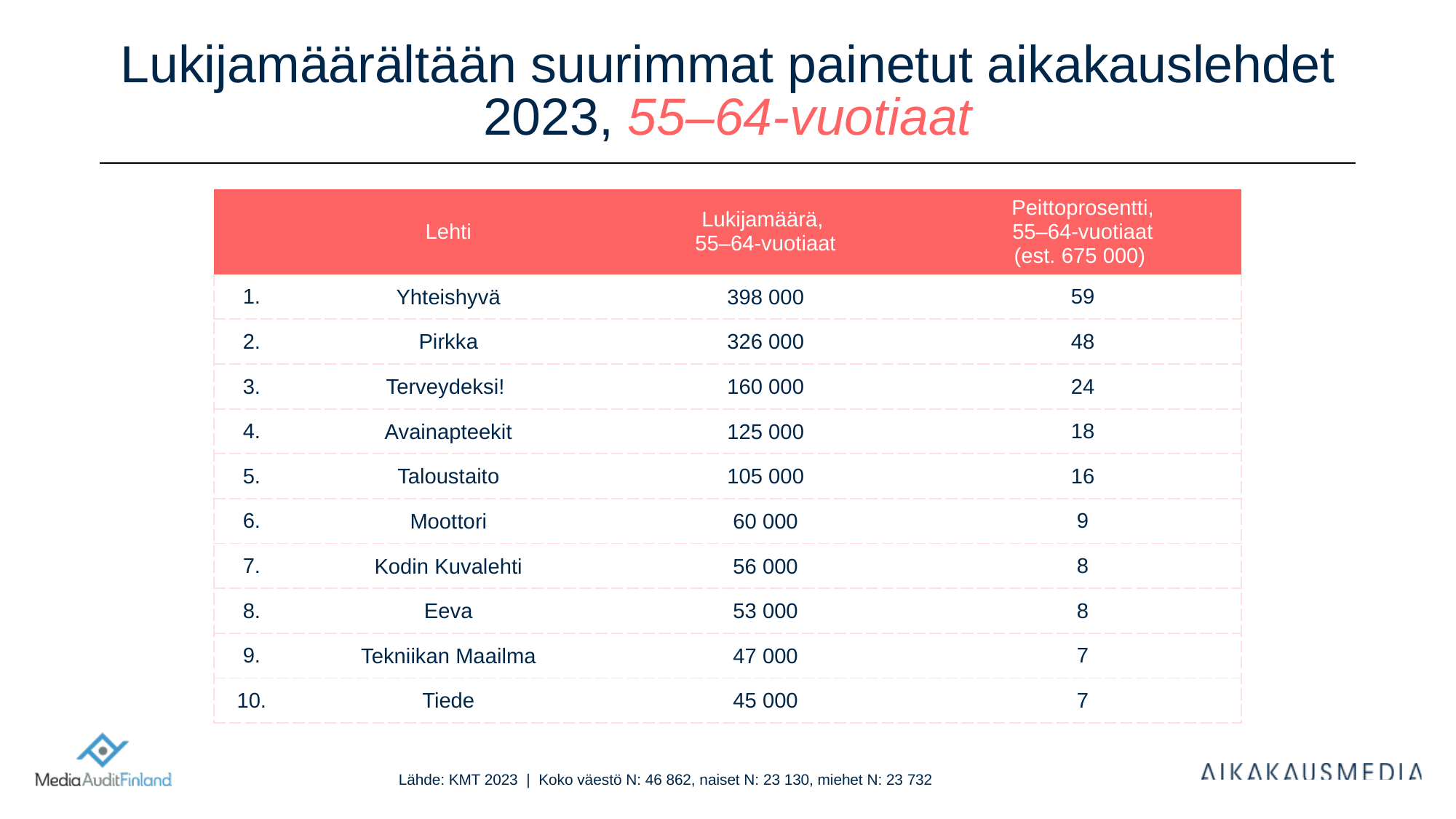

# Lukijamäärältään suurimmat painetut aikakauslehdet 2023, 55–64-vuotiaat
|  | Lehti | Lukijamäärä, 55–64-vuotiaat | Peittoprosentti, 55–64-vuotiaat (est. 675 000) |
| --- | --- | --- | --- |
| 1. | Yhteishyvä | 398 000 | 59 |
| 2. | Pirkka | 326 000 | 48 |
| 3. | Terveydeksi! | 160 000 | 24 |
| 4. | Avainapteekit | 125 000 | 18 |
| 5. | Taloustaito | 105 000 | 16 |
| 6. | Moottori | 60 000 | 9 |
| 7. | Kodin Kuvalehti | 56 000 | 8 |
| 8. | Eeva | 53 000 | 8 |
| 9. | Tekniikan Maailma | 47 000 | 7 |
| 10. | Tiede | 45 000 | 7 |